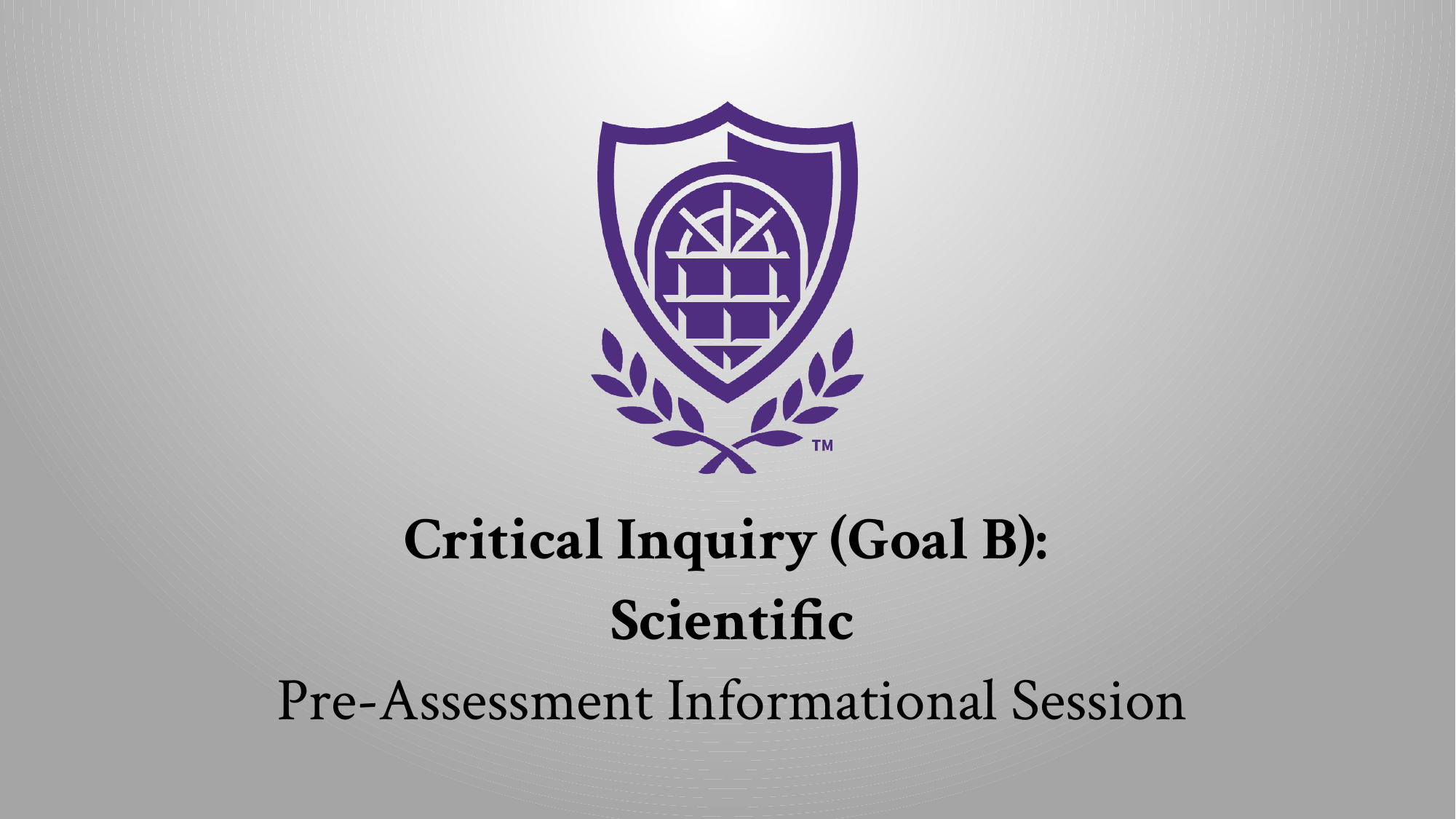

Critical Inquiry (Goal B):
Scientific
Pre-Assessment Informational Session